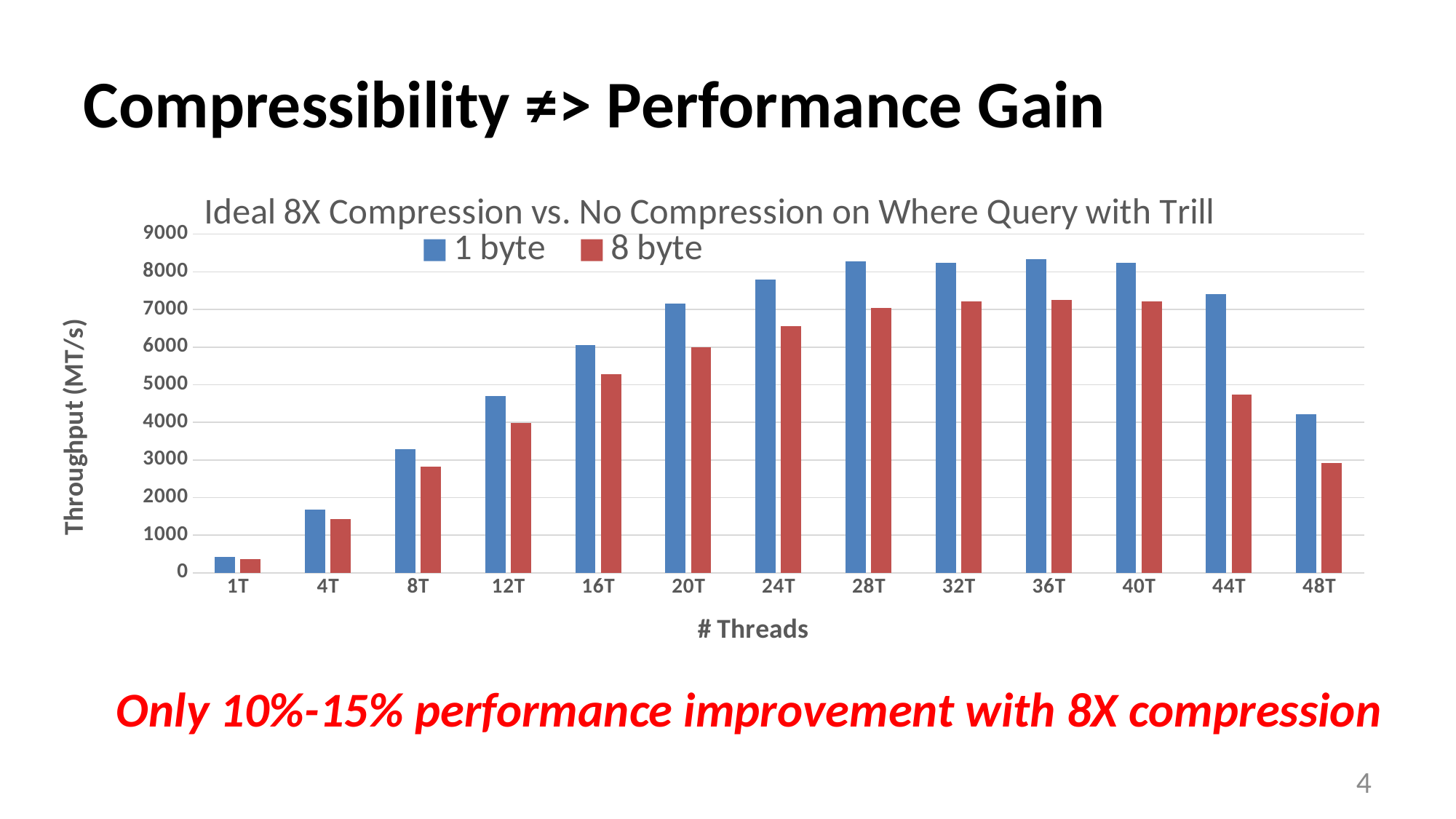

# Compressibility ≠> Performance Gain

### Chart: Ideal 8X Compression vs. No Compression on Where Query with Trill

| Category | 1 byte | 8 byte |
|---|---|---|
| 1T | 426.92481465749995 | 370.2206509425 |
| 4T | 1682.7096265250002 | 1428.1211781900001 |
| 8T | 3279.6747230375004 | 2818.5851134125 |
| 12T | 4698.4315939425005 | 3988.8394921625 |
| 16T | 6061.7727533375 | 5273.7959219224995 |
| 20T | 7151.8157448425 | 5992.75917 |
| 24T | 7785.8435269625 | 6564.0250175475 |
| 28T | 8267.80709957 | 7033.9603719725 |
| 32T | 8247.3982737075 | 7206.323869705 |
| 36T | 8329.658558275 | 7255.377136512499 |
| 40T | 8235.921190872501 | 7217.793132322499 |
| 44T | 7413.35849461 | 4733.60038486 |
| 48T | 4213.7351465500005 | 2927.4407141774996 |
Only 10%-15% performance improvement with 8X compression
4